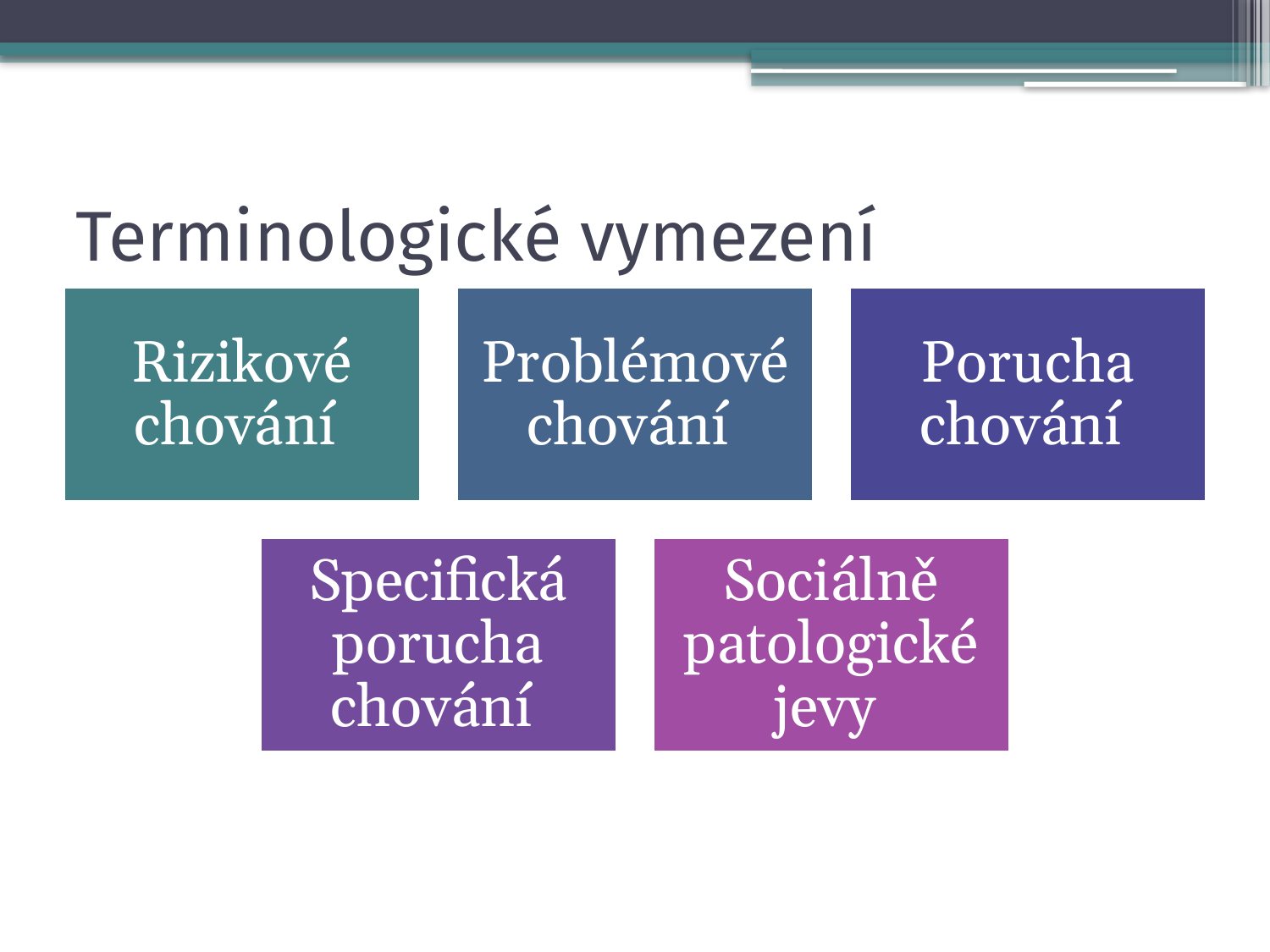

# Terminologické vymezení
Rizikové chování
Problémové chování
Porucha chování
Specifická porucha chování
Sociálně patologické jevy